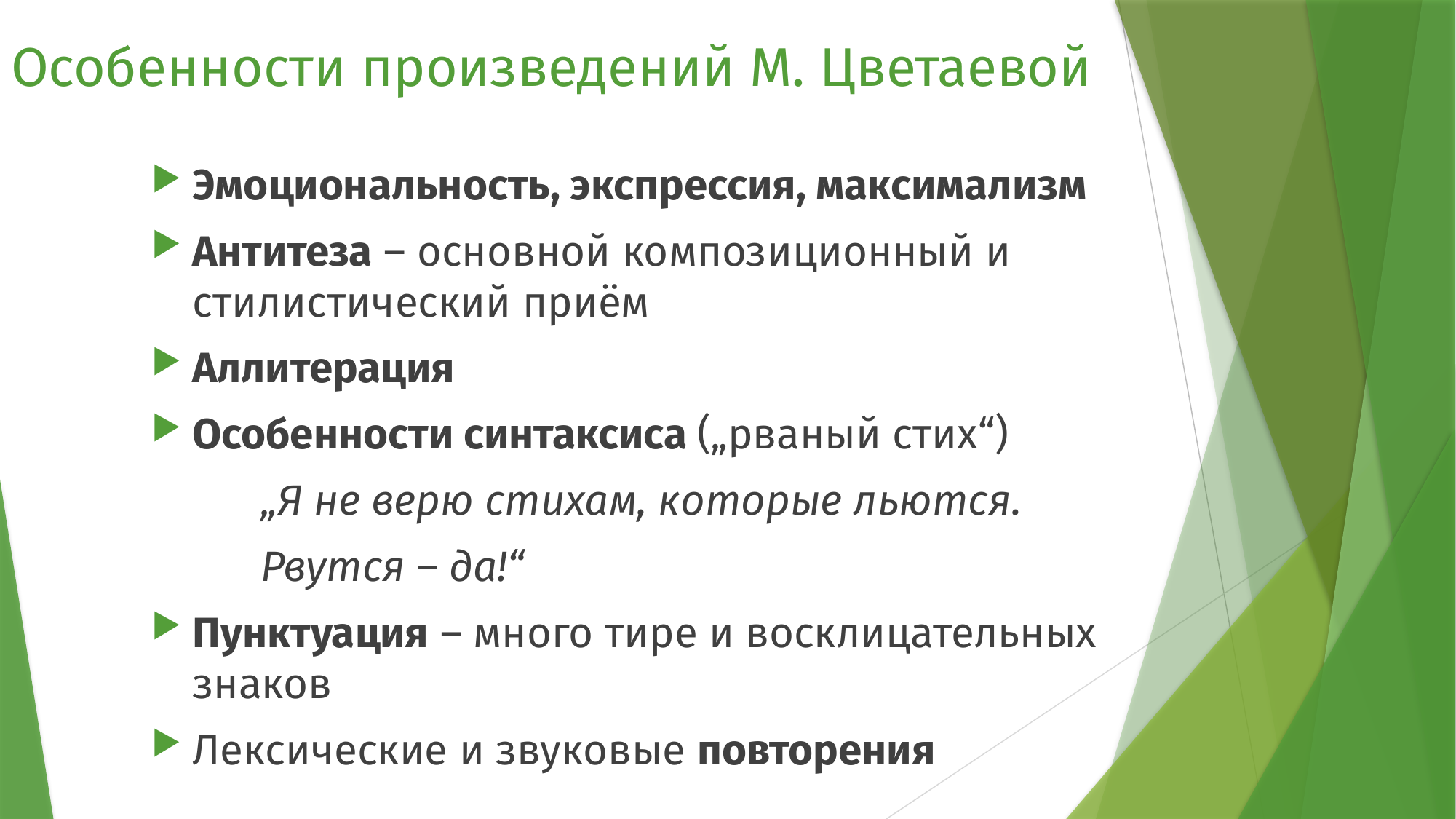

# Особенности произведений М. Цветаевой
Эмоциональность, экспрессия, максимализм
Антитеза – основной композиционный и стилистический приём
Аллитерация
Особенности синтаксиса („рваный стих“)
	„Я не верю стихам, которые льются.
	Рвутся – да!“
Пунктуация – много тире и восклицательных знаков
Лексические и звуковые повторения